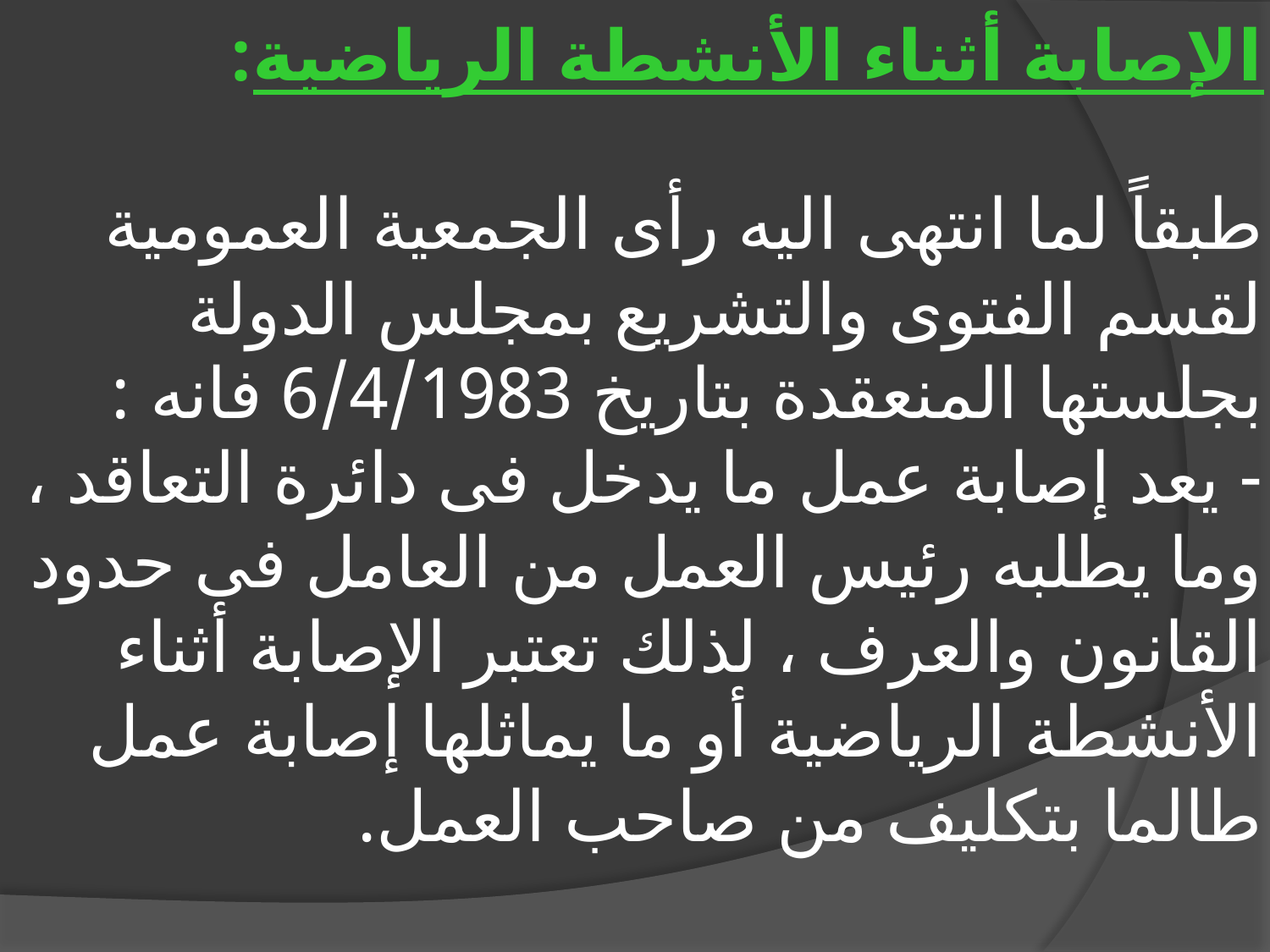

الإصابة أثناء الأنشطة الرياضية:

طبقاً لما انتهى اليه رأى الجمعية العمومية لقسم الفتوى والتشريع بمجلس الدولة بجلستها المنعقدة بتاريخ 6/4/1983 فانه :
- يعد إصابة عمل ما يدخل فى دائرة التعاقد ، وما يطلبه رئيس العمل من العامل فى حدود القانون والعرف ، لذلك تعتبر الإصابة أثناء الأنشطة الرياضية أو ما يماثلها إصابة عمل طالما بتكليف من صاحب العمل.